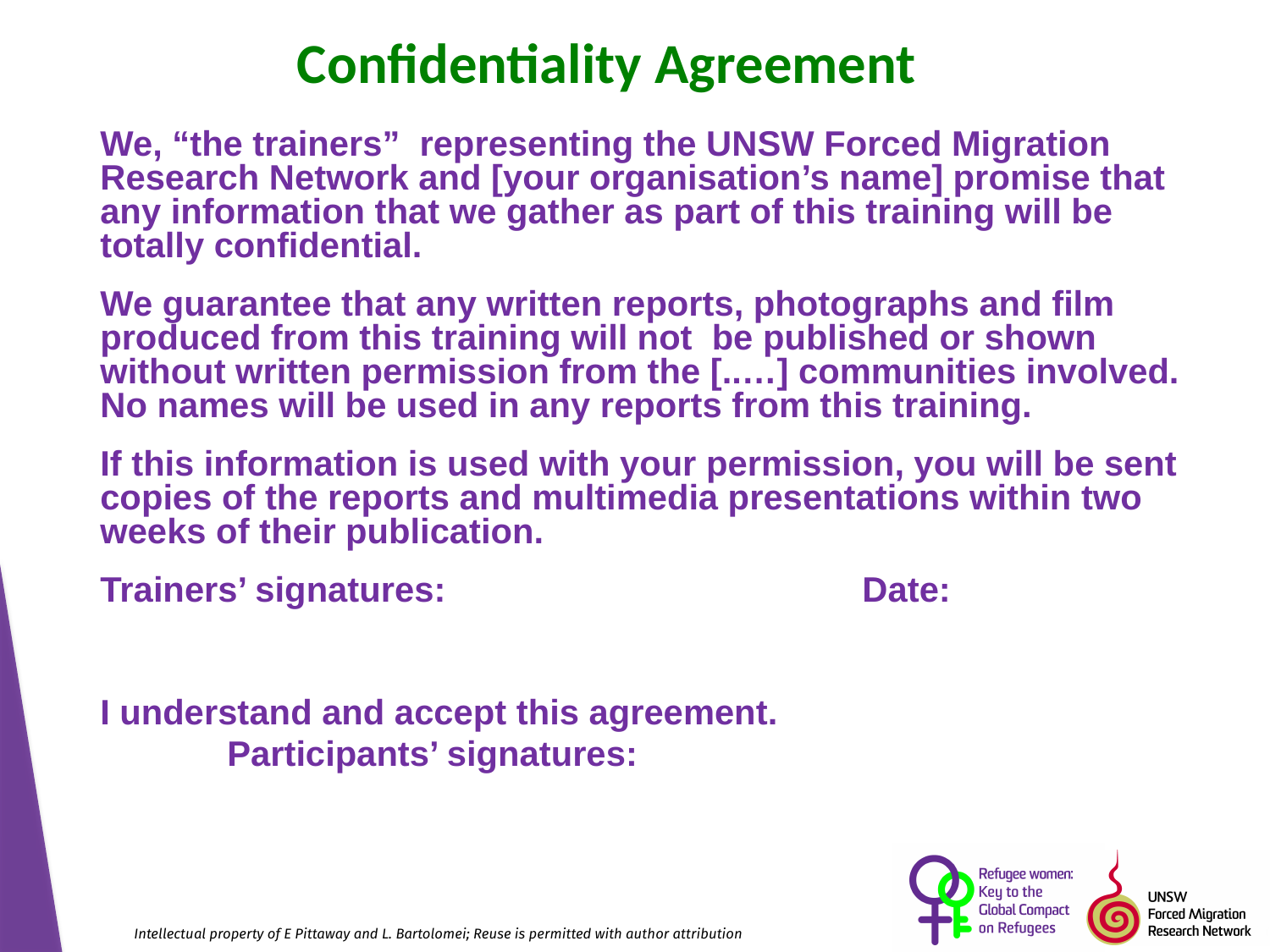

Confidentiality Agreement
We, “the trainers”  representing the UNSW Forced Migration Research Network and [your organisation’s name] promise that any information that we gather as part of this training will be totally confidential.
We guarantee that any written reports, photographs and film produced from this training will not  be published or shown without written permission from the [..…] communities involved. No names will be used in any reports from this training.
If this information is used with your permission, you will be sent copies of the reports and multimedia presentations within two weeks of their publication.
Trainers’ signatures:		               	Date:

I understand and accept this agreement.
	Participants’ signatures: